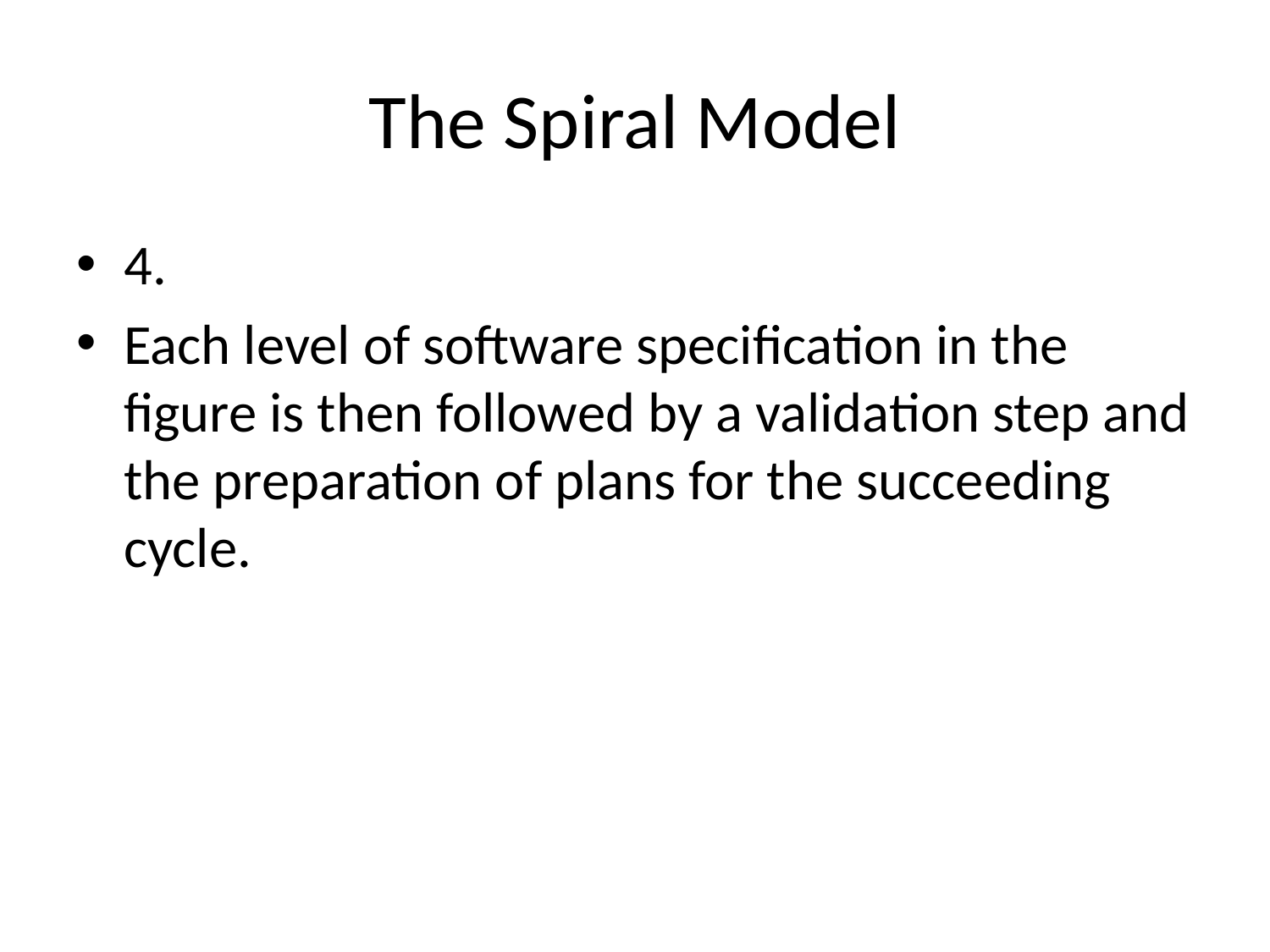

# The Spiral Model
4.
Each level of software specification in the figure is then followed by a validation step and the preparation of plans for the succeeding cycle.